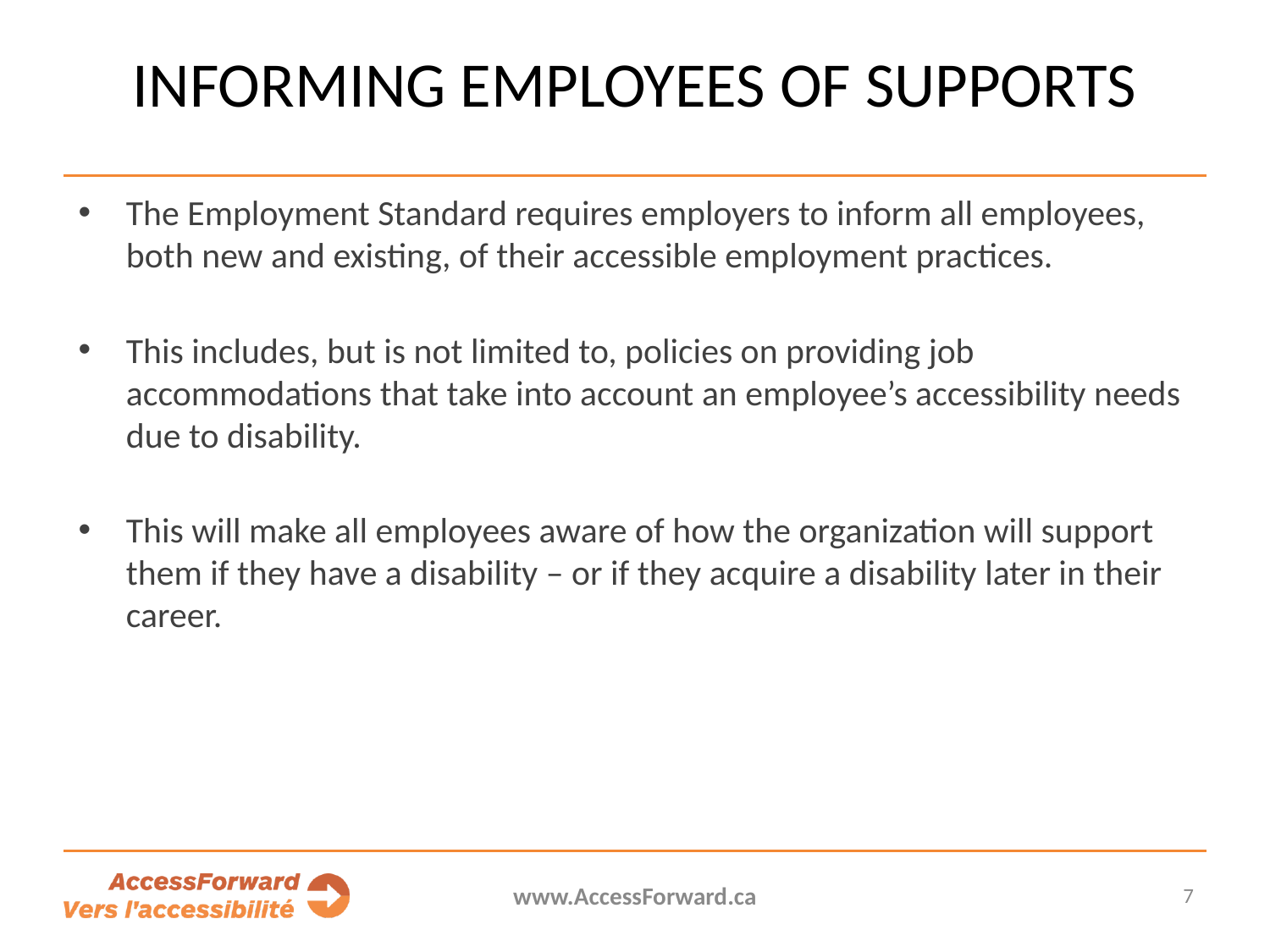

# Informing employees of supports
The Employment Standard requires employers to inform all employees, both new and existing, of their accessible employment practices.
This includes, but is not limited to, policies on providing job accommodations that take into account an employee’s accessibility needs due to disability.
This will make all employees aware of how the organization will support them if they have a disability – or if they acquire a disability later in their career.
www.AccessForward.ca
7